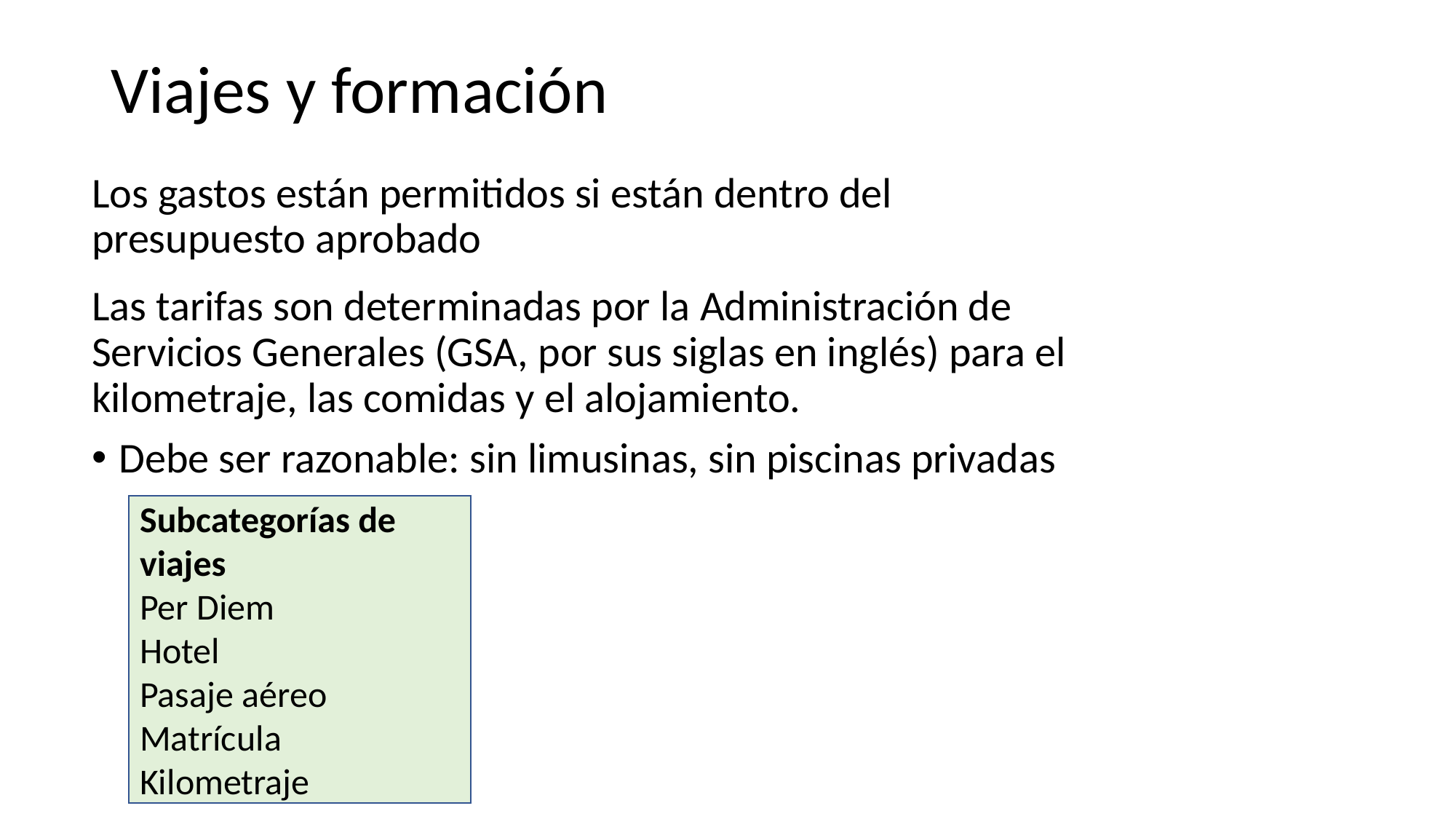

# Viajes y formación

Los gastos están permitidos si están dentro del presupuesto aprobado
Las tarifas son determinadas por la Administración de Servicios Generales (GSA, por sus siglas en inglés) para el kilometraje, las comidas y el alojamiento.
Debe ser razonable: sin limusinas, sin piscinas privadas

Subcategorías de viajes
Per Diem
Hotel
Pasaje aéreo
Matrícula
Kilometraje